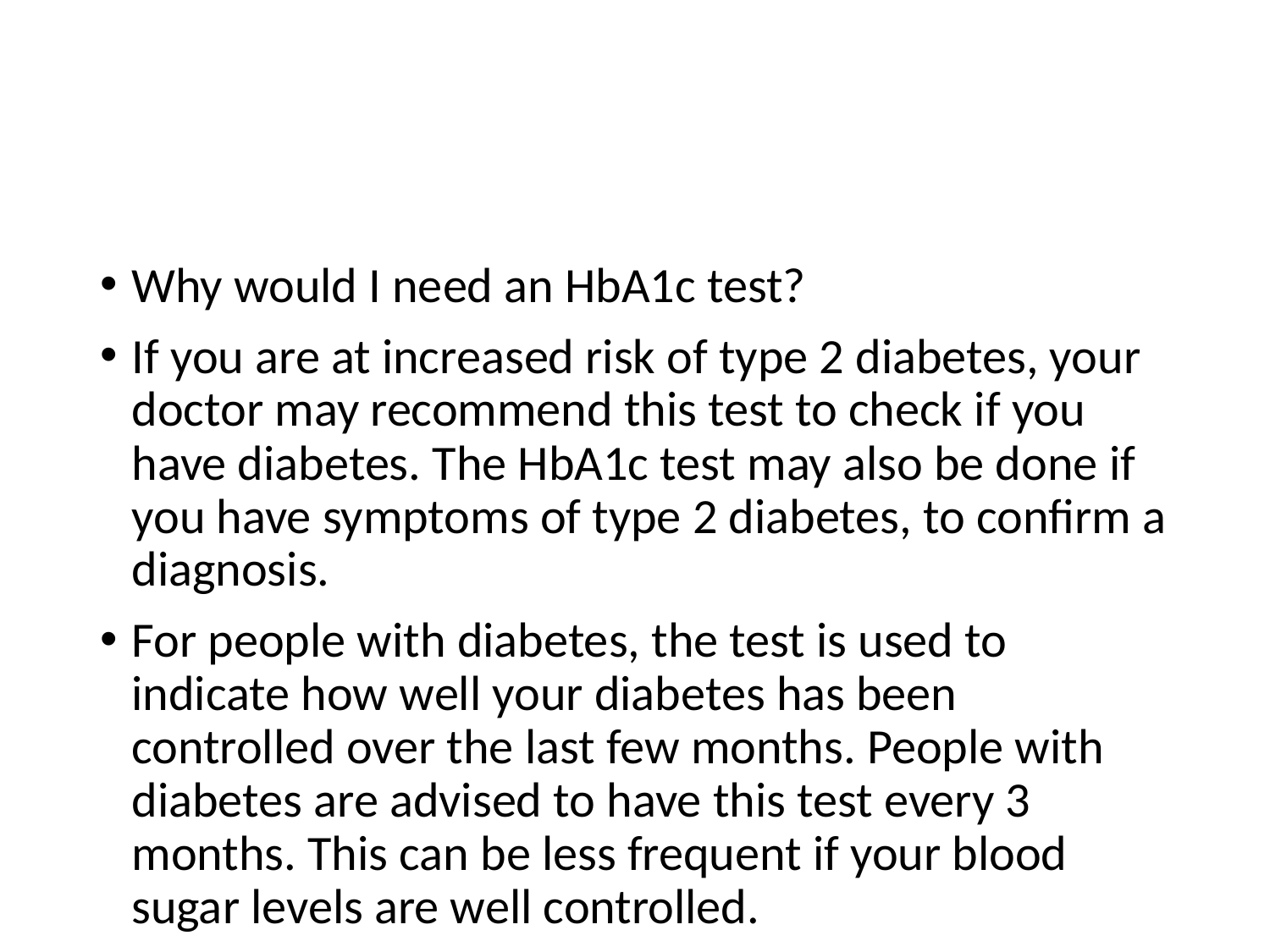

#
Why would I need an HbA1c test?
If you are at increased risk of type 2 diabetes, your doctor may recommend this test to check if you have diabetes. The HbA1c test may also be done if you have symptoms of type 2 diabetes, to confirm a diagnosis.
For people with diabetes, the test is used to indicate how well your diabetes has been controlled over the last few months. People with diabetes are advised to have this test every 3 months. This can be less frequent if your blood sugar levels are well controlled.